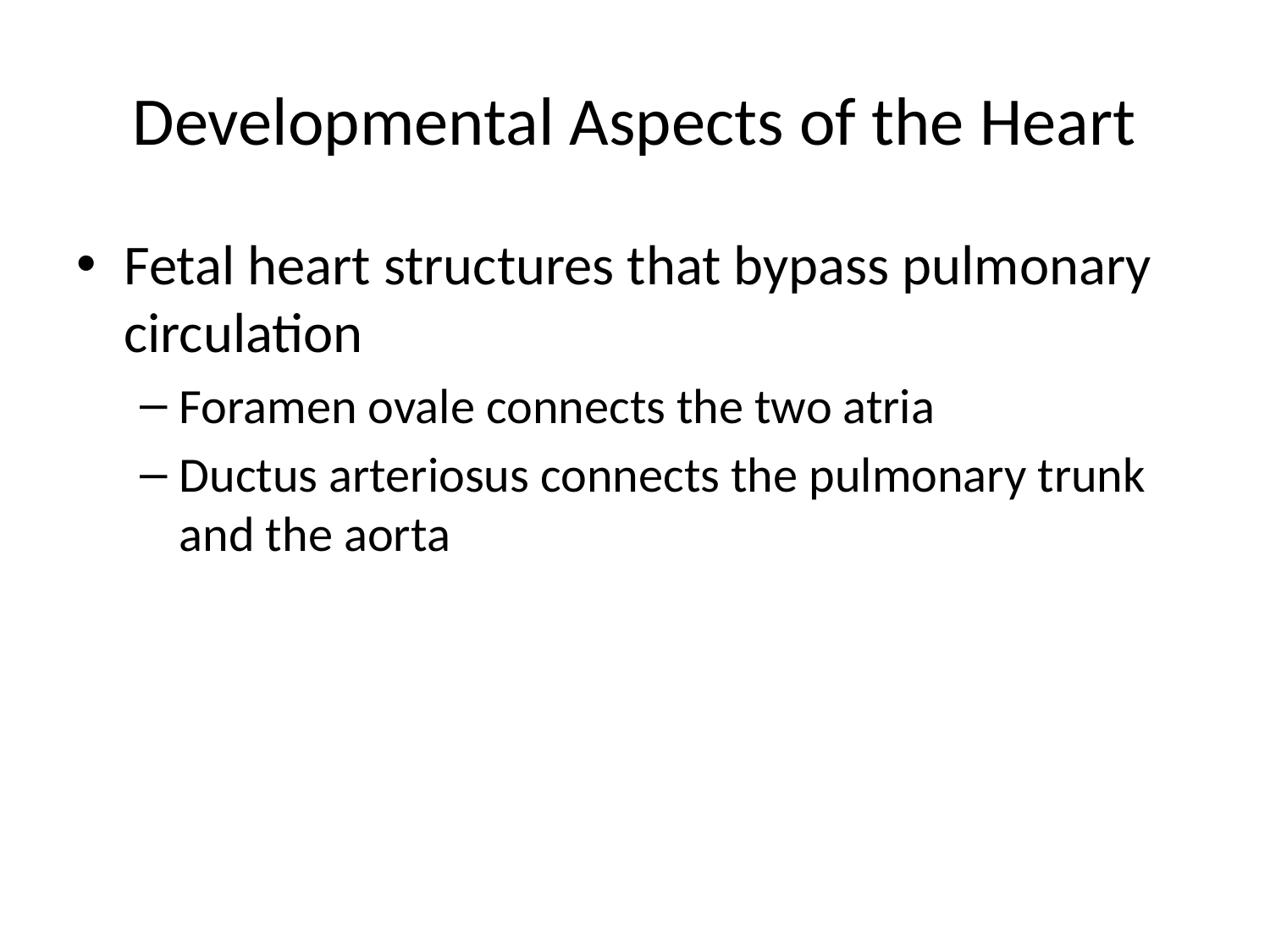

# Developmental Aspects of the Heart
Fetal heart structures that bypass pulmonary circulation
Foramen ovale connects the two atria
Ductus arteriosus connects the pulmonary trunk and the aorta